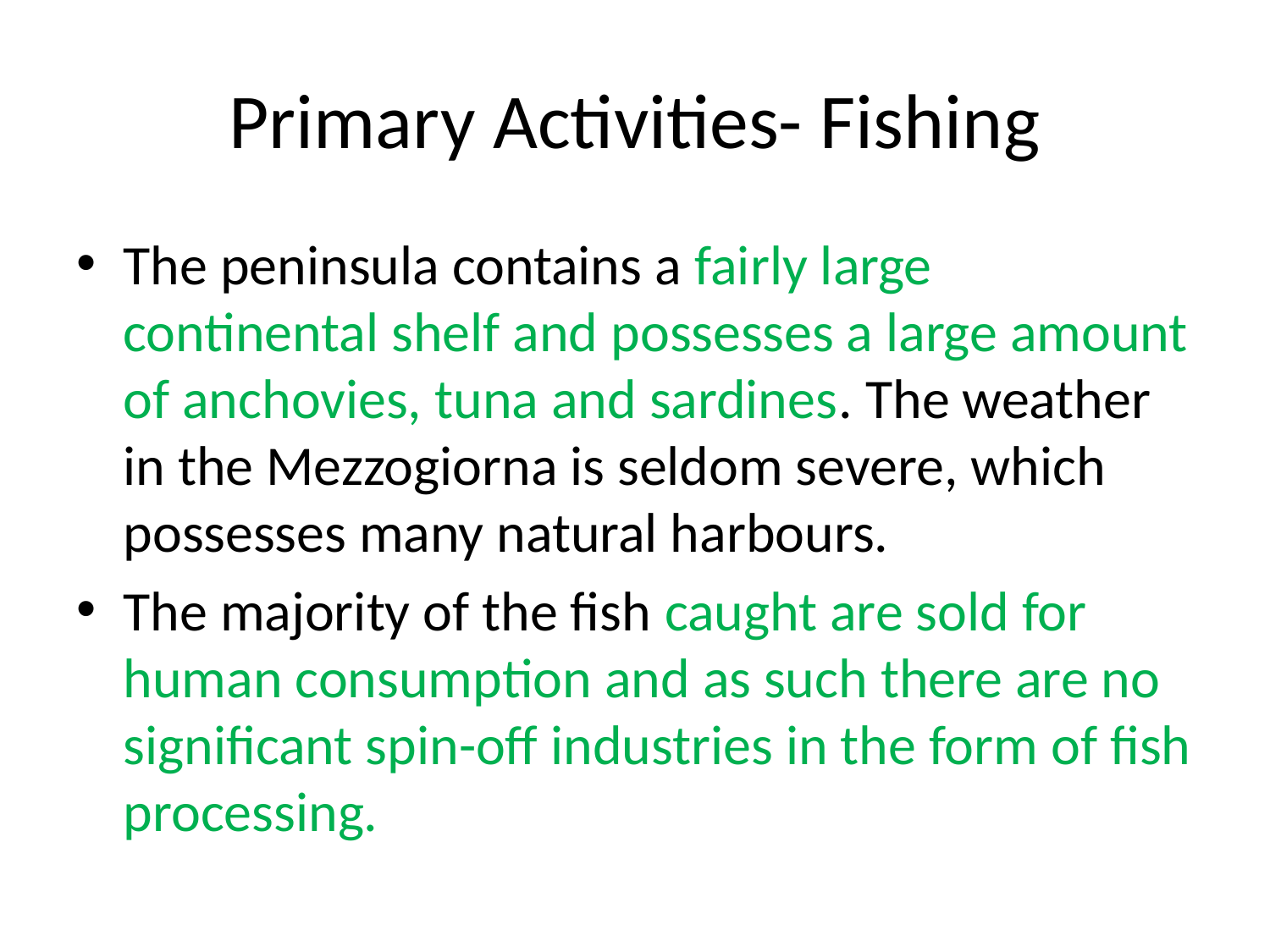

# Primary Activities- Fishing
The peninsula contains a fairly large continental shelf and possesses a large amount of anchovies, tuna and sardines. The weather in the Mezzogiorna is seldom severe, which possesses many natural harbours.
The majority of the fish caught are sold for human consumption and as such there are no significant spin-off industries in the form of fish processing.